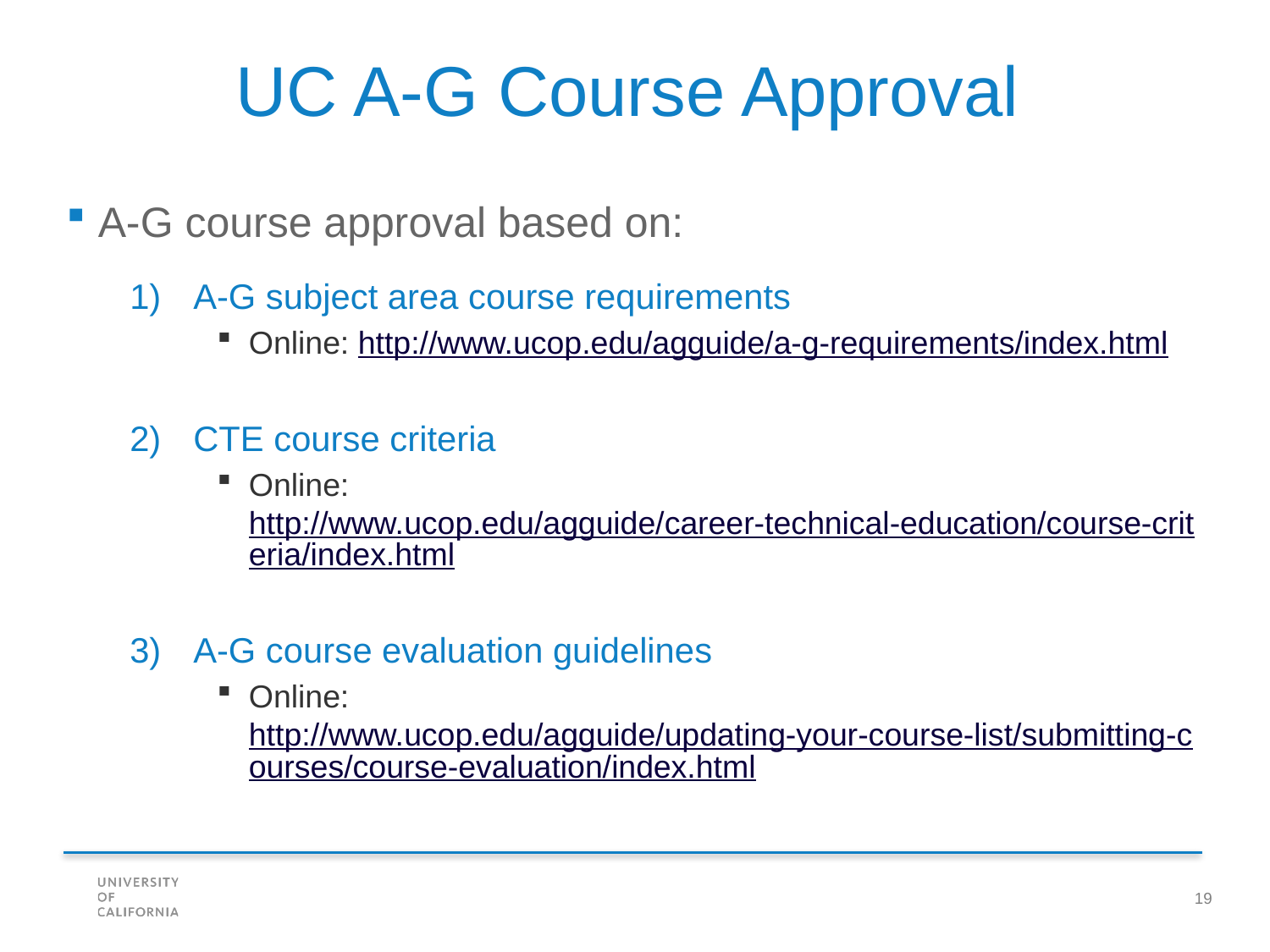

UC A-G Course Approval
A-G course approval based on:

A-G subject area course requirements
Online: http://www.ucop.edu/agguide/a-g-requirements/index.html

CTE course criteria
Online: http://www.ucop.edu/agguide/career-technical-education/course-criteria/index.html

A-G course evaluation guidelines
Online: http://www.ucop.edu/agguide/updating-your-course-list/submitting-courses/course-evaluation/index.html
19